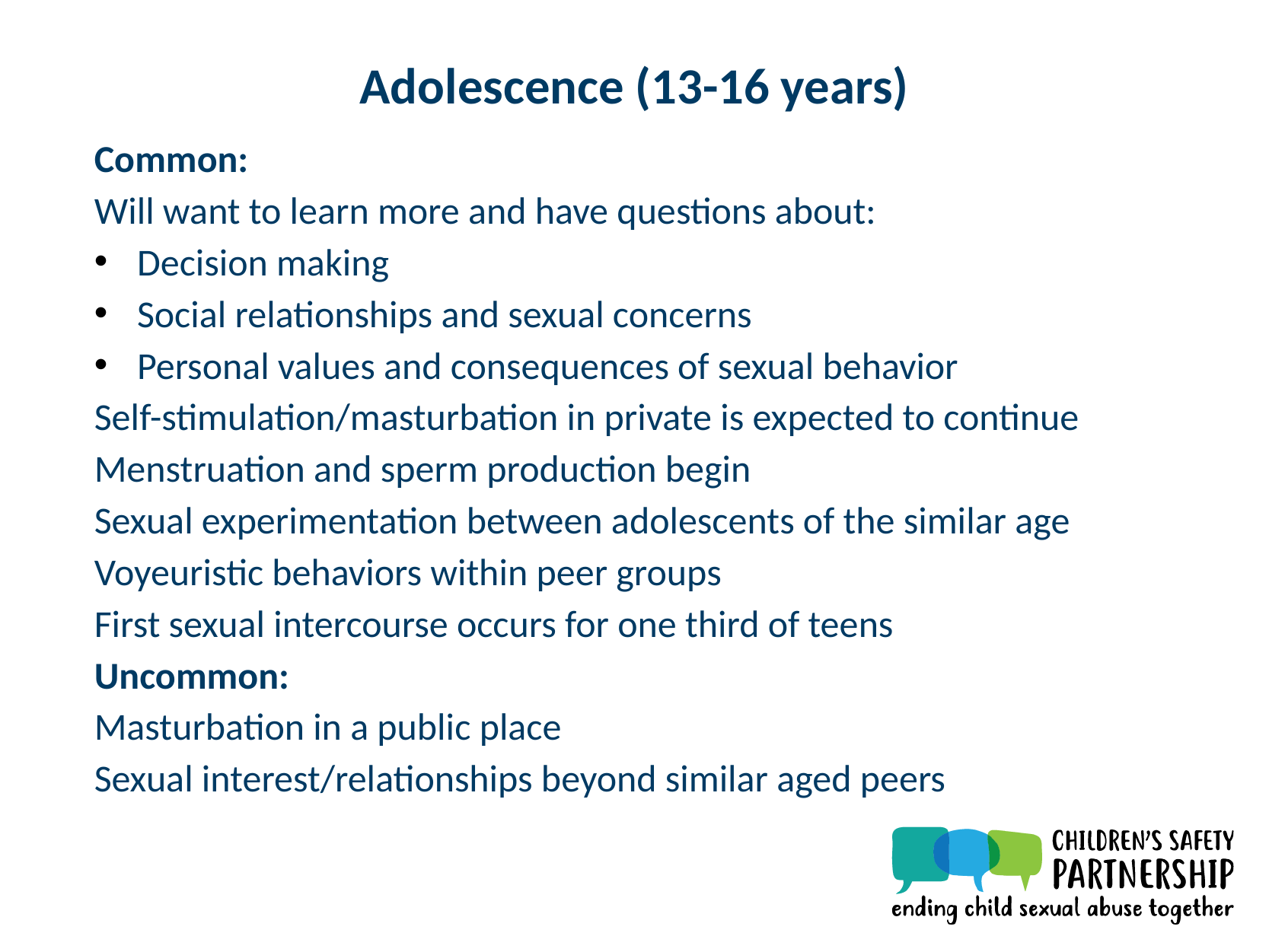

Adolescence (13-16 years)
Common:
Will want to learn more and have questions about:
Decision making
Social relationships and sexual concerns
Personal values and consequences of sexual behavior
Self-stimulation/masturbation in private is expected to continue
Menstruation and sperm production begin
Sexual experimentation between adolescents of the similar age
Voyeuristic behaviors within peer groups
First sexual intercourse occurs for one third of teens
Uncommon:
Masturbation in a public place
Sexual interest/relationships beyond similar aged peers